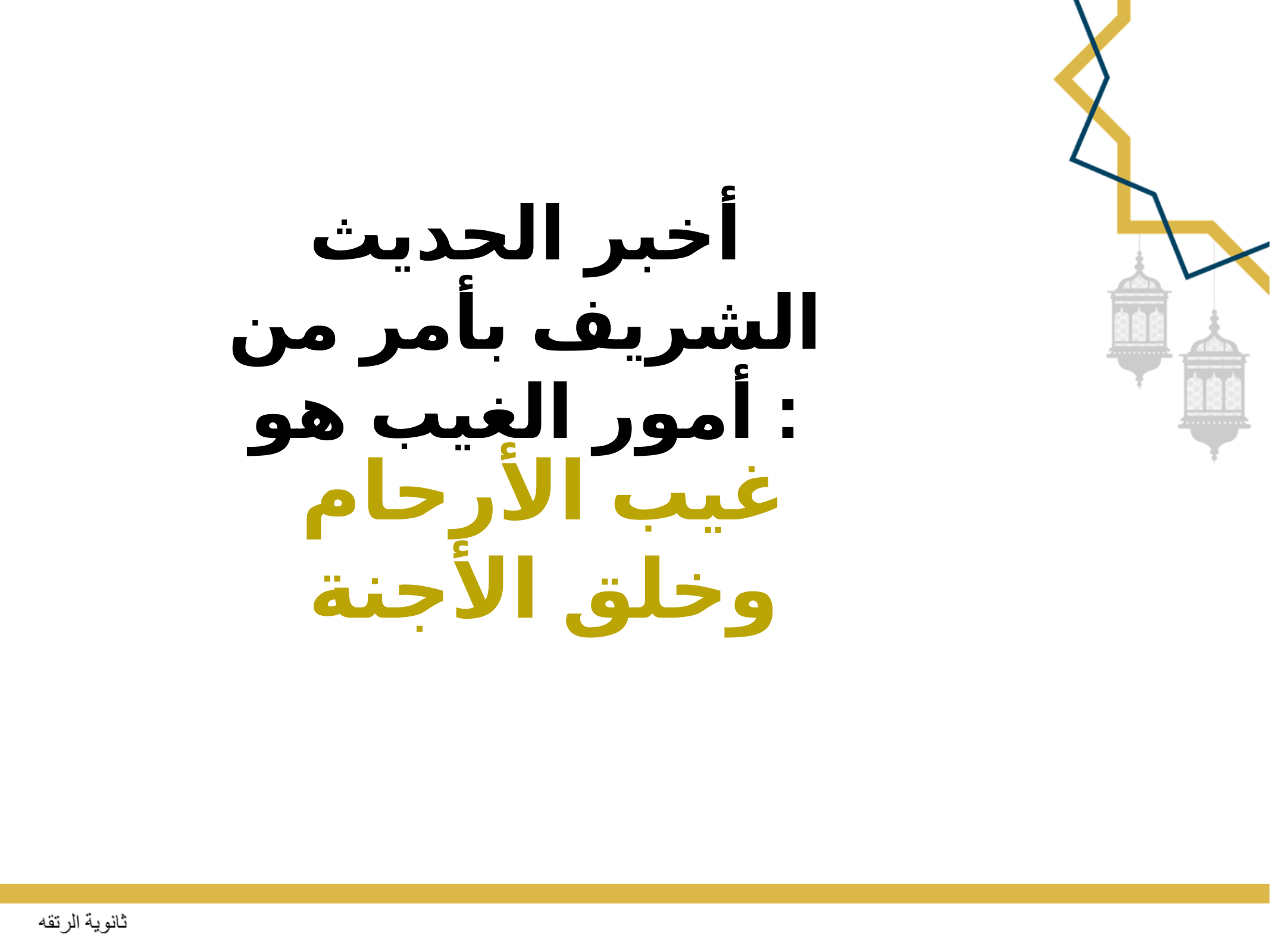

أخبر الحديث الشريف بأمر من أمور الغيب هو :
غيب الأرحام
وخلق الأجنة